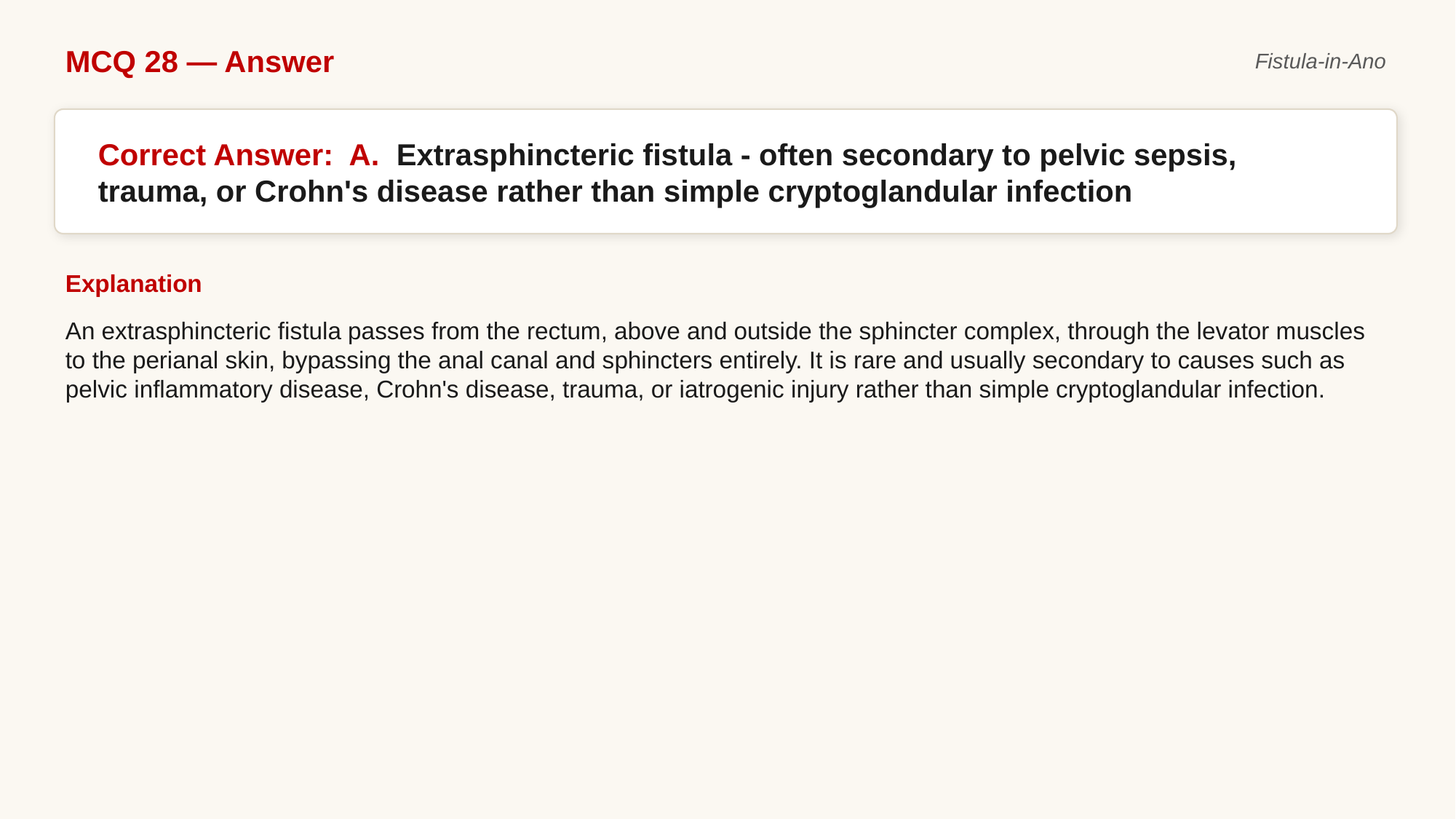

MCQ 28 — Answer
Fistula-in-Ano

Correct Answer:  A.  Extrasphincteric fistula - often secondary to pelvic sepsis, trauma, or Crohn's disease rather than simple cryptoglandular infection
Explanation
An extrasphincteric fistula passes from the rectum, above and outside the sphincter complex, through the levator muscles to the perianal skin, bypassing the anal canal and sphincters entirely. It is rare and usually secondary to causes such as pelvic inflammatory disease, Crohn's disease, trauma, or iatrogenic injury rather than simple cryptoglandular infection.